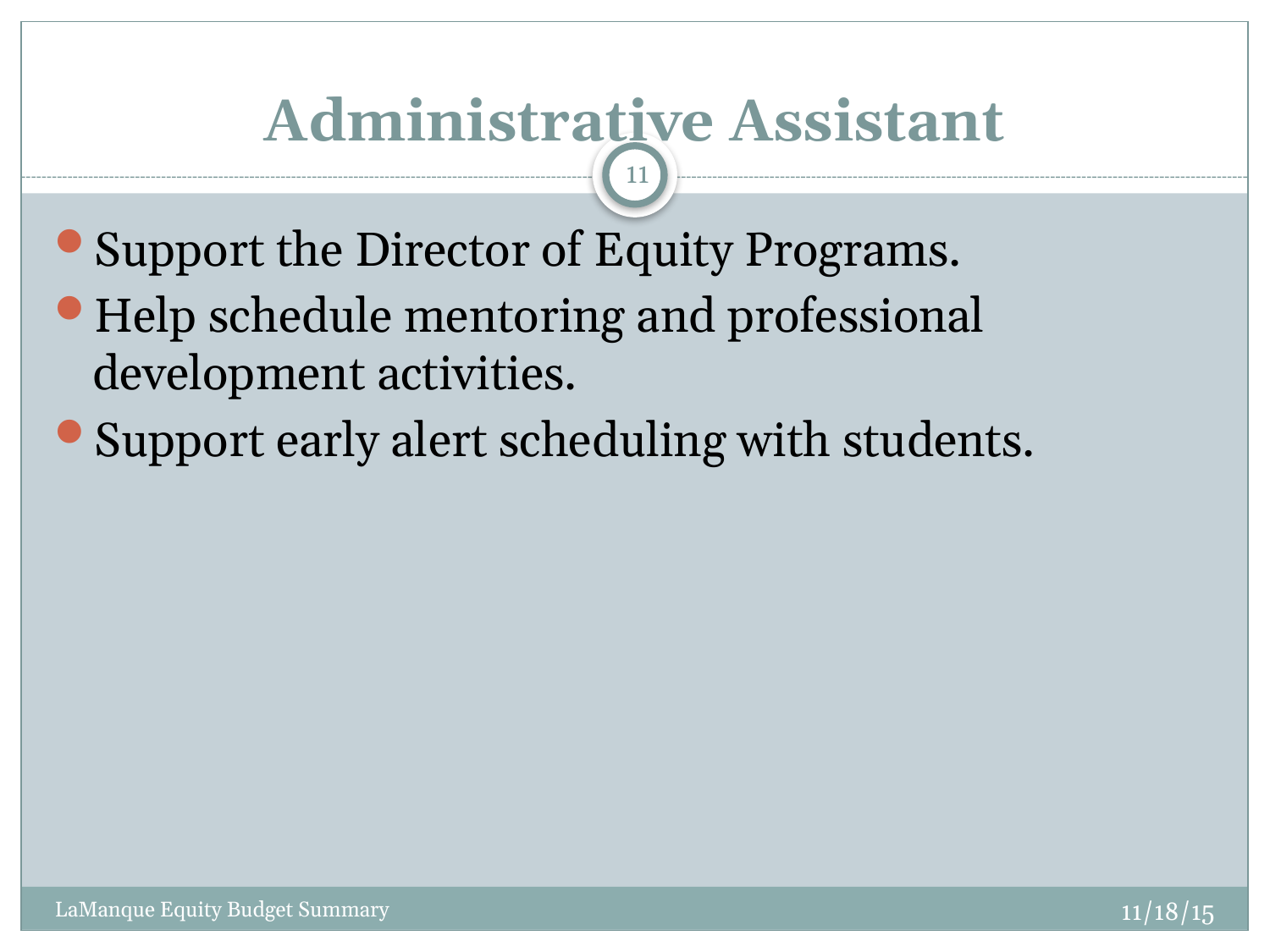

# Administrative Assistant
11
Support the Director of Equity Programs.
Help schedule mentoring and professional development activities.
Support early alert scheduling with students.
11/18/15
LaManque Equity Budget Summary